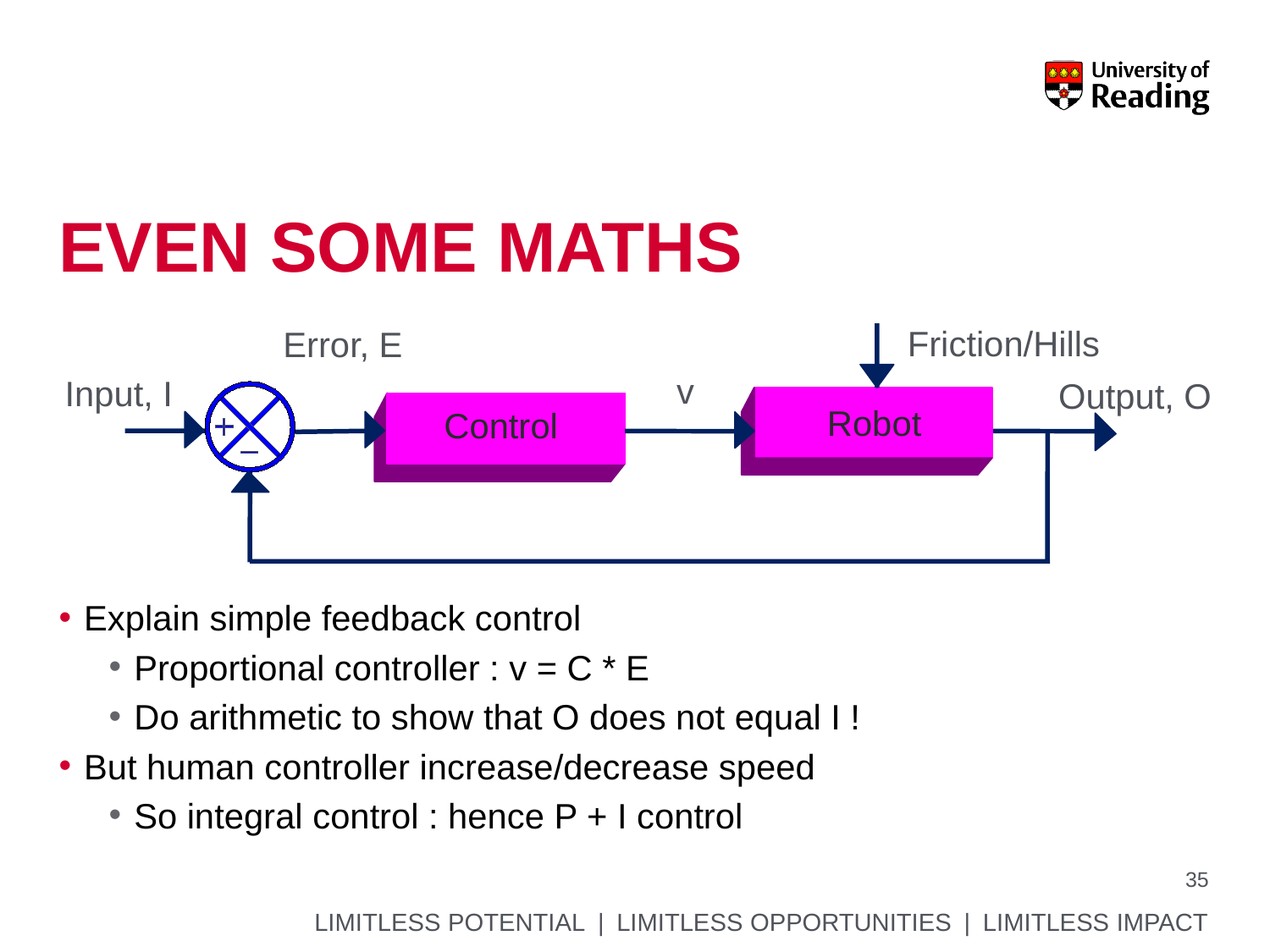

# Even some maths
Error, E
Friction/Hills

v
Input, I
Output, O

Robot
Control

Explain simple feedback control
Proportional controller : v = C * E
Do arithmetic to show that O does not equal I !
But human controller increase/decrease speed
So integral control : hence P + I control
35